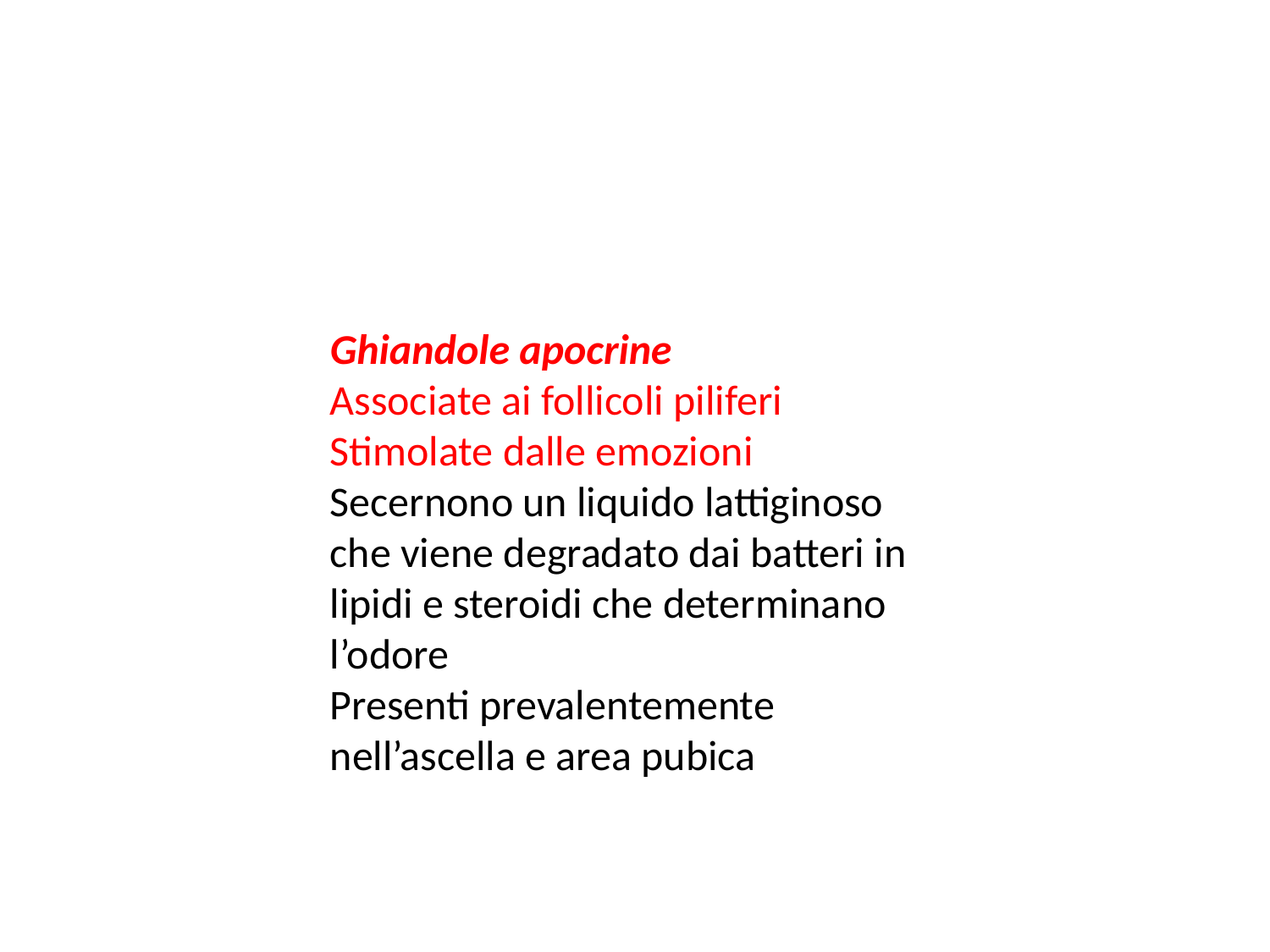

Ghiandole apocrine
Associate ai follicoli piliferi
Stimolate dalle emozioni
Secernono un liquido lattiginoso che viene degradato dai batteri in lipidi e steroidi che determinano l’odore
Presenti prevalentemente nell’ascella e area pubica